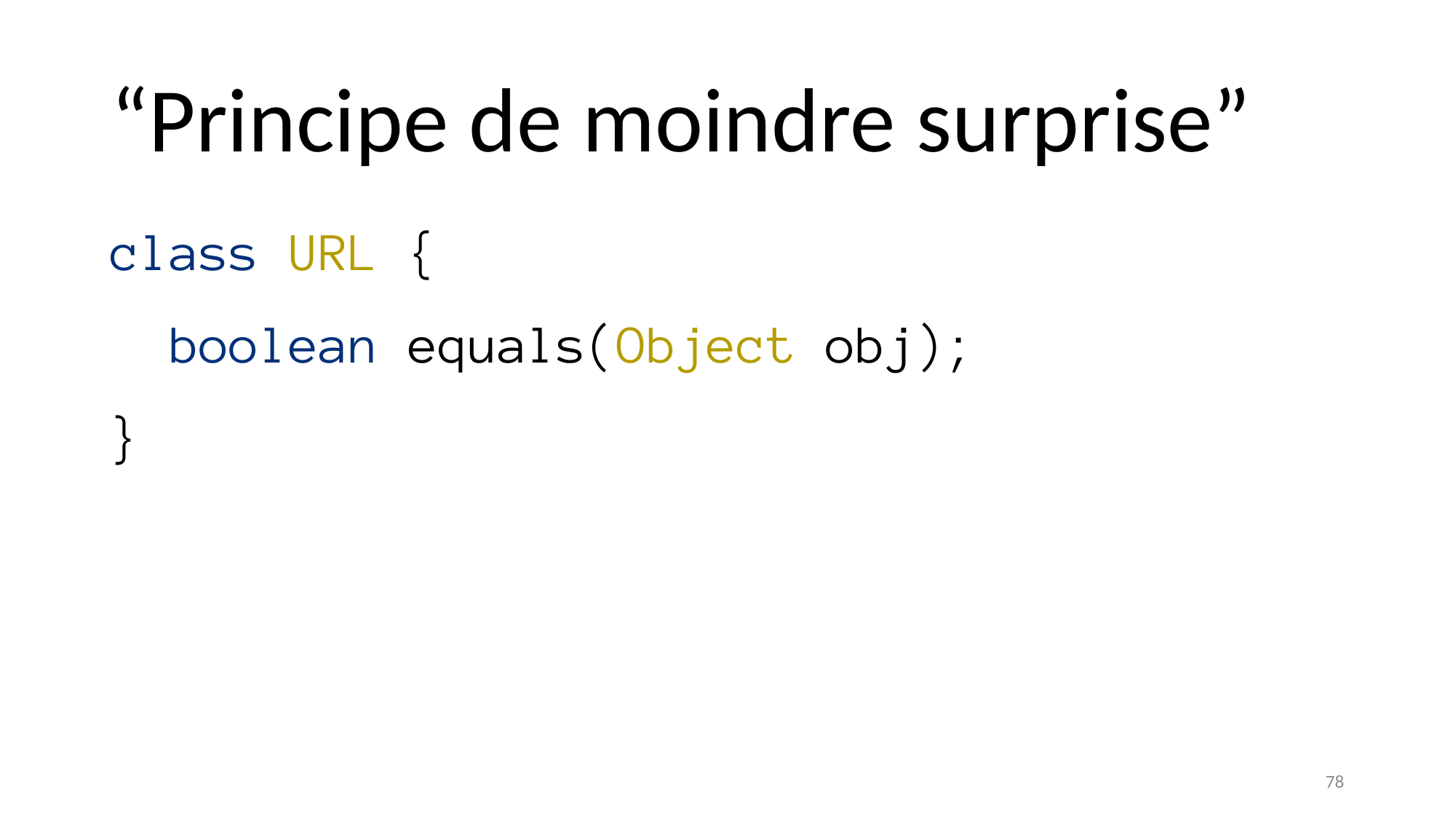

# “Principe de moindre surprise”
class URL {
  boolean equals(Object obj);
}
78